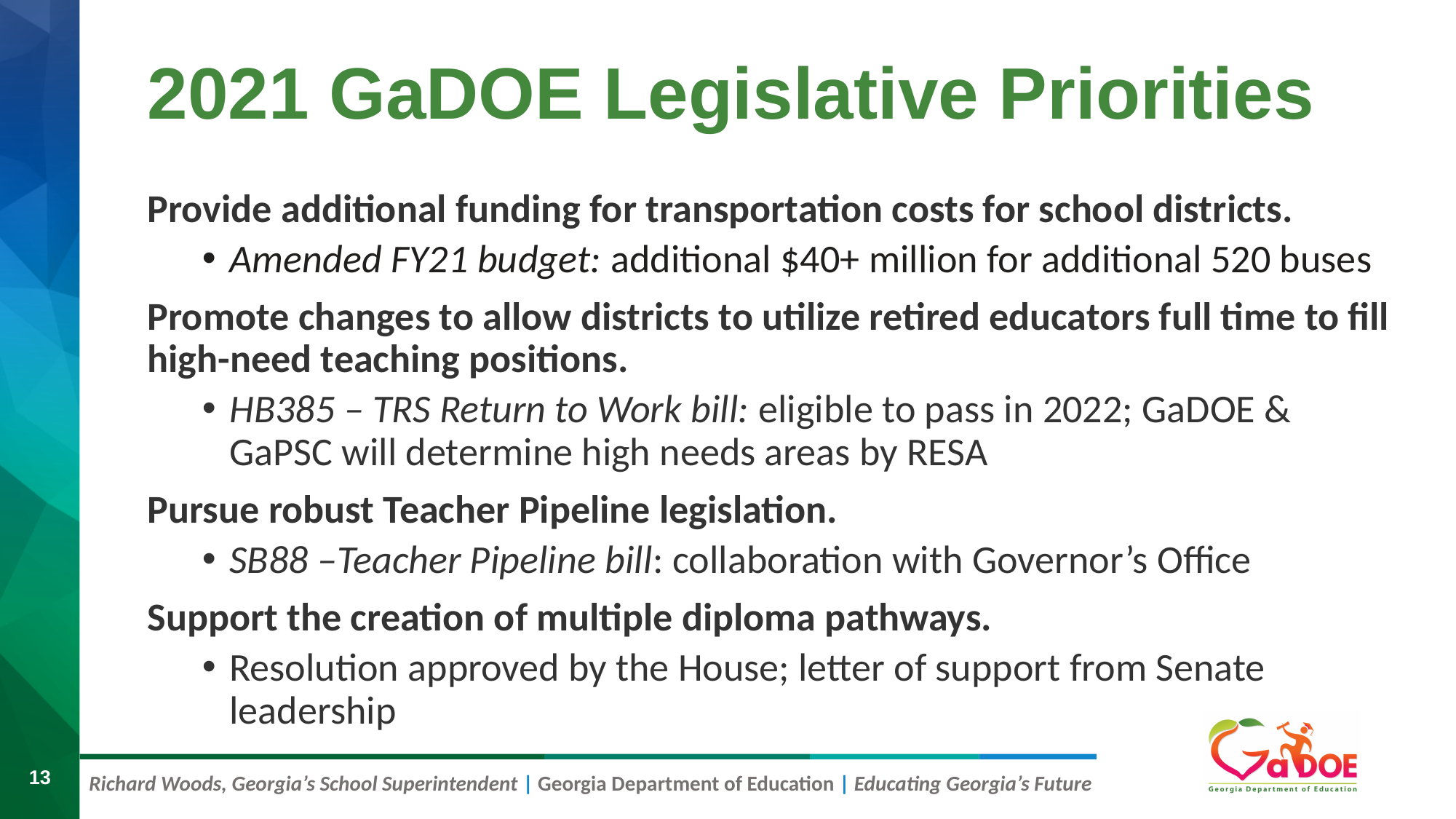

# 2021 GaDOE Legislative Priorities
Provide additional funding for transportation costs for school districts.
Amended FY21 budget: additional $40+ million for additional 520 buses
Promote changes to allow districts to utilize retired educators full time to fill high-need teaching positions.
HB385 – TRS Return to Work bill: eligible to pass in 2022; GaDOE & GaPSC will determine high needs areas by RESA
Pursue robust Teacher Pipeline legislation.
SB88 –Teacher Pipeline bill: collaboration with Governor’s Office
Support the creation of multiple diploma pathways.
Resolution approved by the House; letter of support from Senate leadership